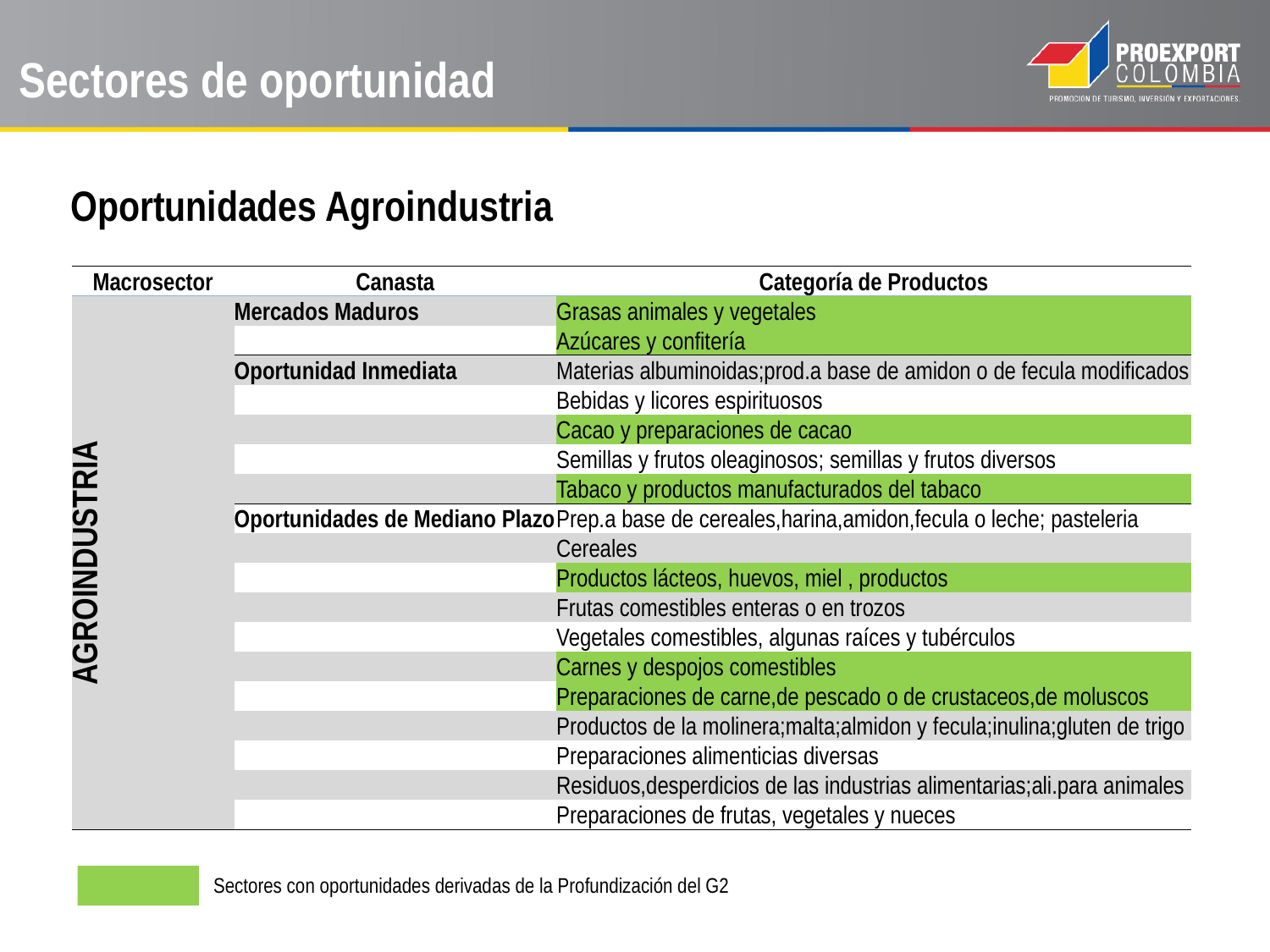

Sectores de oportunidad
Oportunidades Agroindustria
| Macrosector | Canasta | Categoría de Productos |
| --- | --- | --- |
| AGROINDUSTRIA | Mercados Maduros | Grasas animales y vegetales |
|  |  | Azúcares y confitería |
|  | Oportunidad Inmediata | Materias albuminoidas;prod.a base de amidon o de fecula modificados |
|  |  | Bebidas y licores espirituosos |
|  |  | Cacao y preparaciones de cacao |
|  |  | Semillas y frutos oleaginosos; semillas y frutos diversos |
|  |  | Tabaco y productos manufacturados del tabaco |
|  | Oportunidades de Mediano Plazo | Prep.a base de cereales,harina,amidon,fecula o leche; pasteleria |
|  |  | Cereales |
|  |  | Productos lácteos, huevos, miel , productos |
|  |  | Frutas comestibles enteras o en trozos |
|  |  | Vegetales comestibles, algunas raíces y tubérculos |
|  |  | Carnes y despojos comestibles |
|  |  | Preparaciones de carne,de pescado o de crustaceos,de moluscos |
|  |  | Productos de la molinera;malta;almidon y fecula;inulina;gluten de trigo |
|  |  | Preparaciones alimenticias diversas |
|  |  | Residuos,desperdicios de las industrias alimentarias;ali.para animales |
|  |  | Preparaciones de frutas, vegetales y nueces |

Sectores con oportunidades derivadas de la Profundización del G2